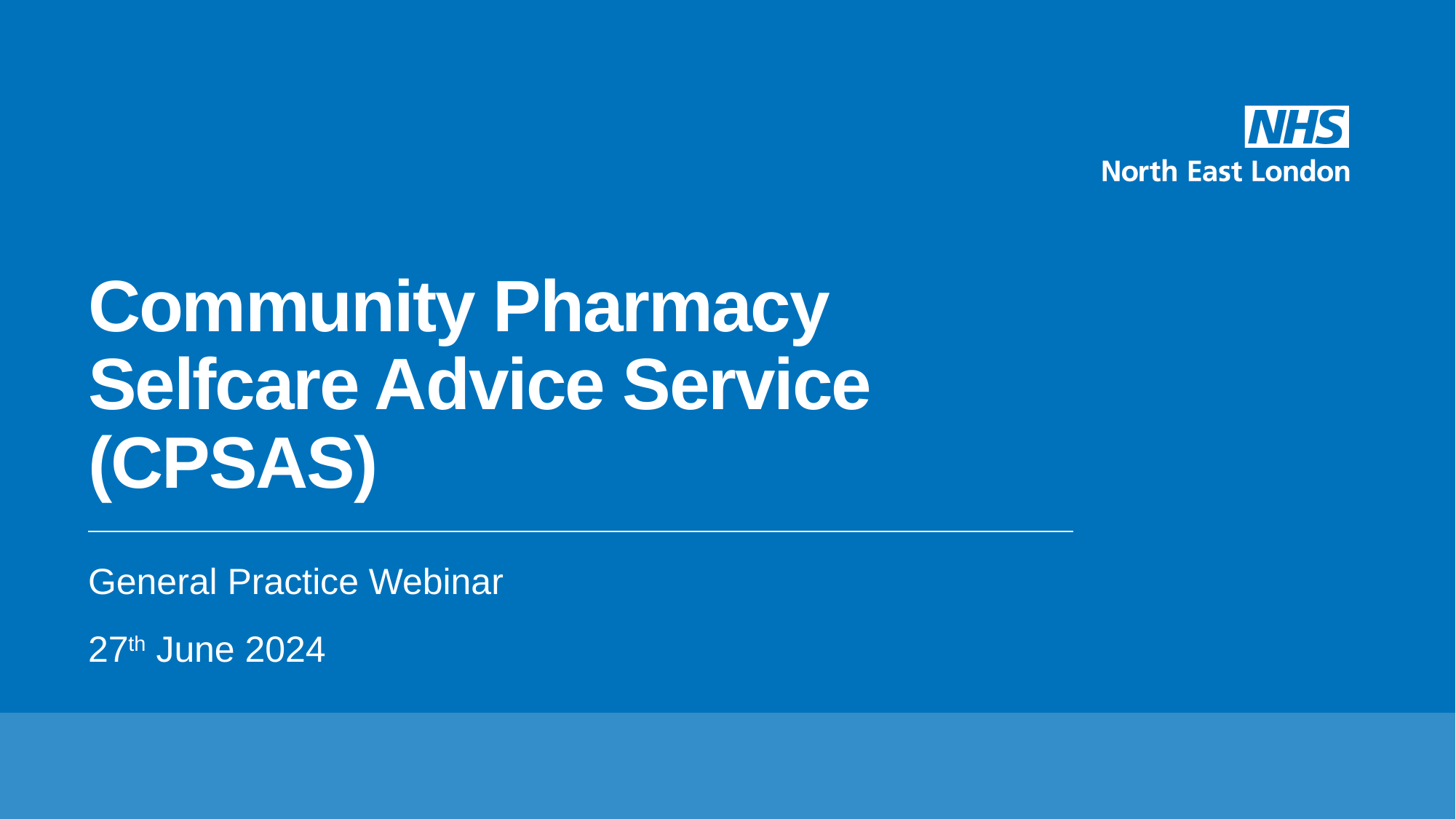

# Community Pharmacy Selfcare Advice Service (CPSAS)
General Practice Webinar
27th June 2024